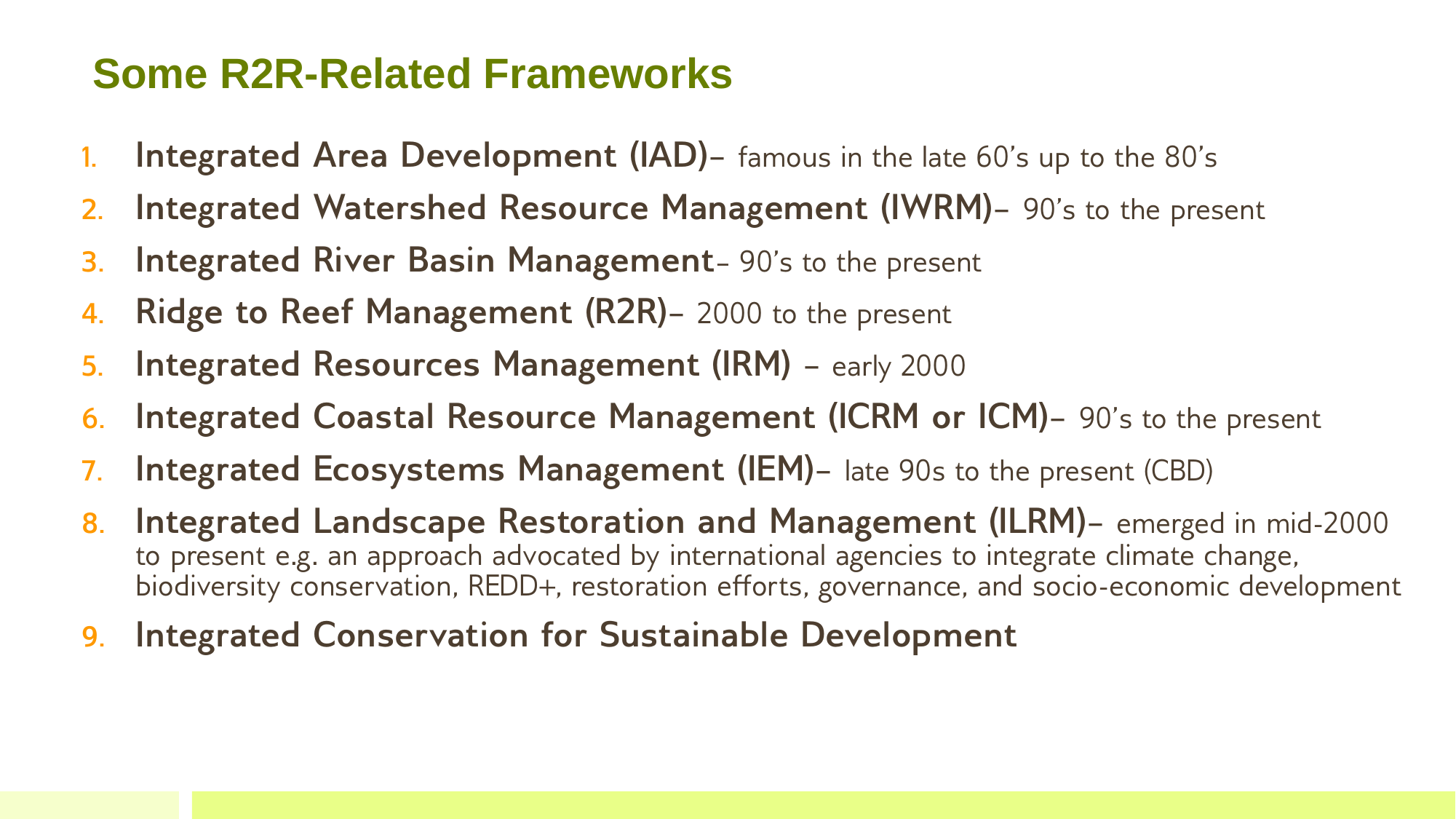

Some R2R-Related Frameworks
Integrated Area Development (IAD)– famous in the late 60’s up to the 80’s
Integrated Watershed Resource Management (IWRM)– 90’s to the present
Integrated River Basin Management– 90’s to the present
Ridge to Reef Management (R2R)– 2000 to the present
Integrated Resources Management (IRM) – early 2000
Integrated Coastal Resource Management (ICRM or ICM)– 90’s to the present
Integrated Ecosystems Management (IEM)– late 90s to the present (CBD)
Integrated Landscape Restoration and Management (ILRM)– emerged in mid-2000 to present e.g. an approach advocated by international agencies to integrate climate change, biodiversity conservation, REDD+, restoration efforts, governance, and socio-economic development
Integrated Conservation for Sustainable Development